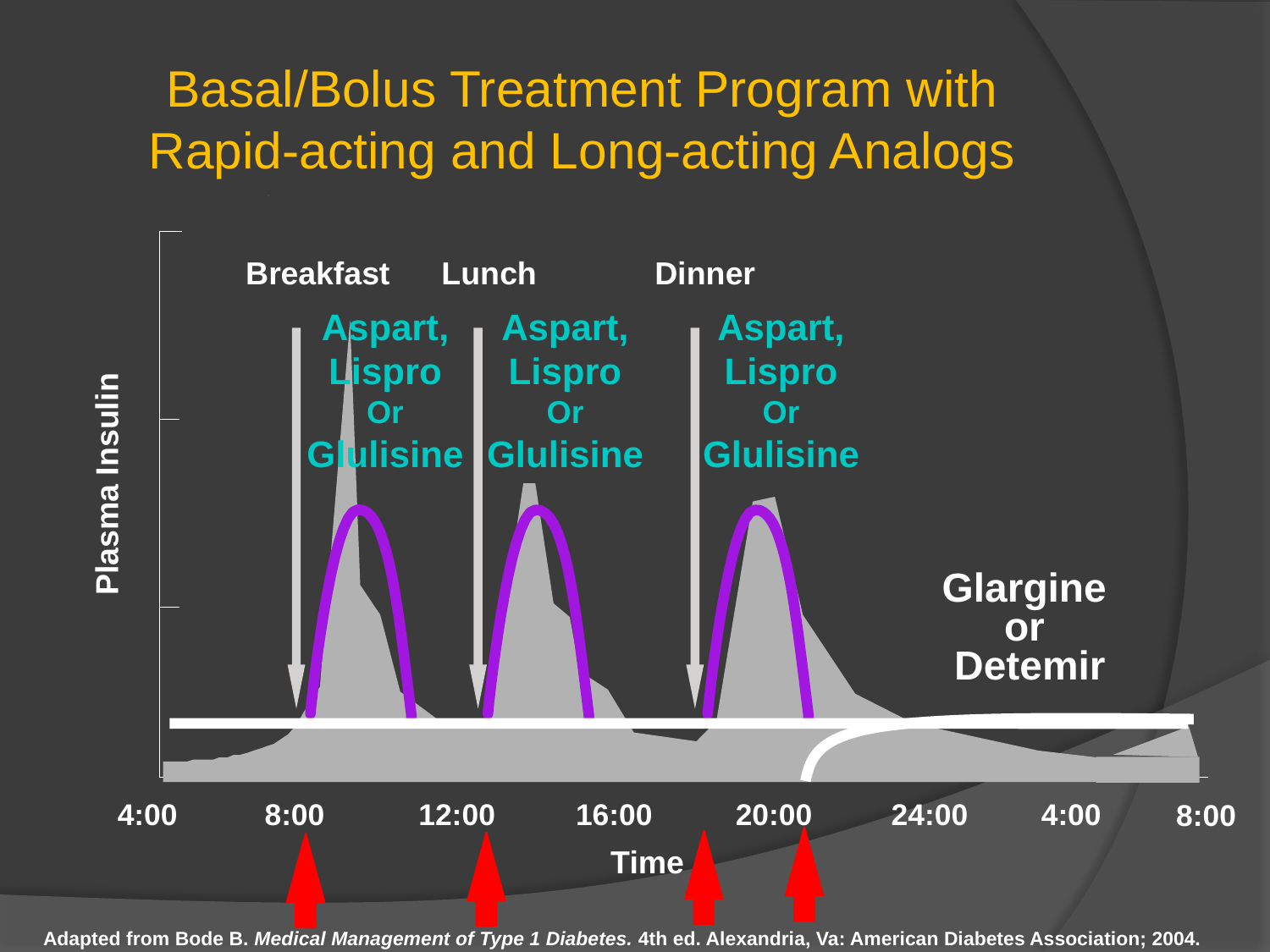

# Basal/Bolus Treatment Program with Rapid-acting and Long-acting Analogs

Breakfast
Lunch
Dinner
Aspart,
Lispro
Or
Glulisine
Aspart,
Lispro
Or
Glulisine
Aspart,
Lispro
Or
Glulisine

Plasma Insulin

Glargine
or
Detemir

4:00
8:00
12:00
16:00
20:00
24:00
4:00
8:00

Time
Adapted from Bode B. Medical Management of Type 1 Diabetes. 4th ed. Alexandria, Va: American Diabetes Association; 2004.